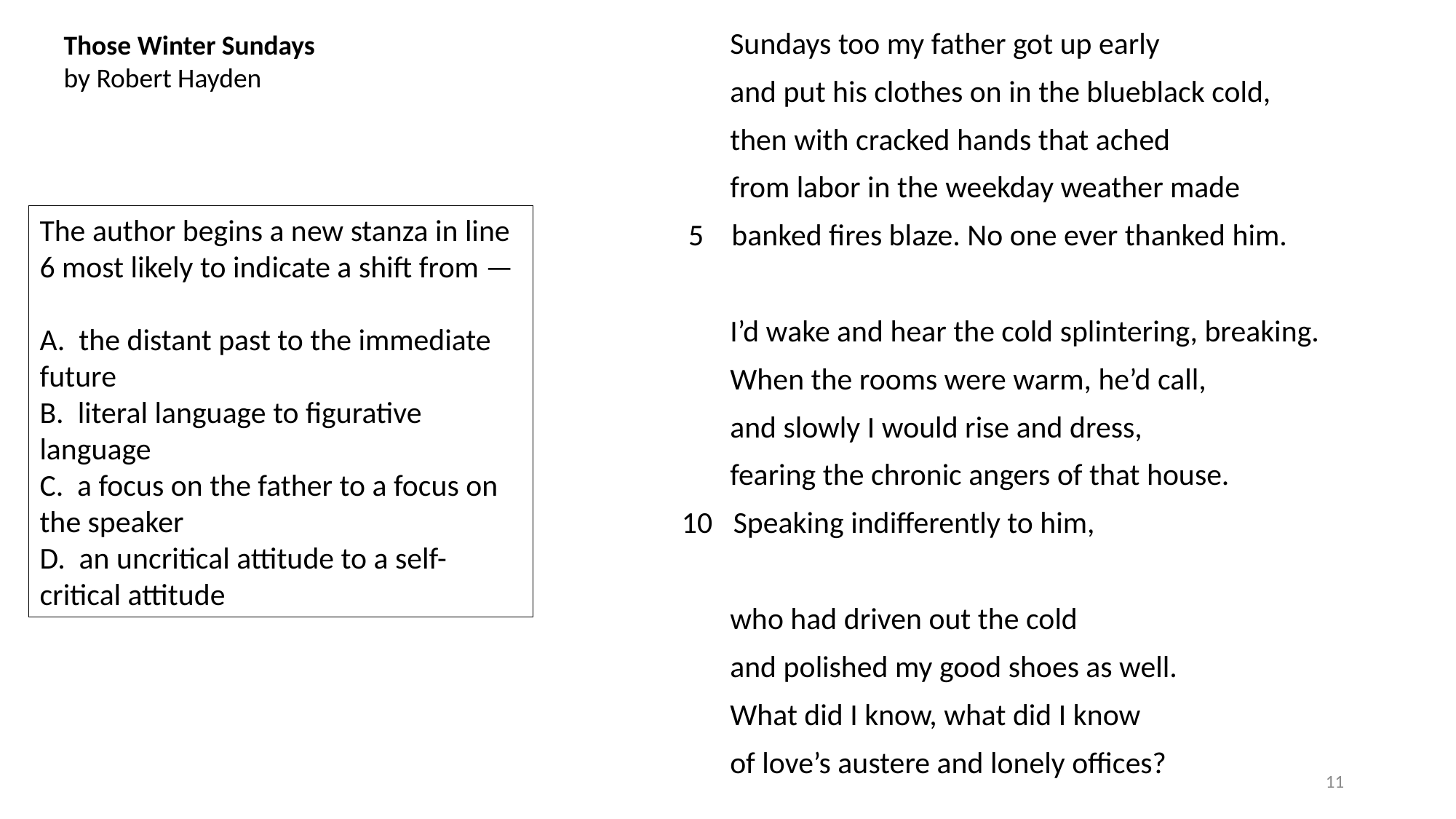

Those Winter Sundays
by Robert Hayden
       Sundays too my father got up early
       and put his clothes on in the blueblack cold,
       then with cracked hands that ached
       from labor in the weekday weather made
 5    banked fires blaze. No one ever thanked him.

       I’d wake and hear the cold splintering, breaking.
       When the rooms were warm, he’d call,
       and slowly I would rise and dress,
       fearing the chronic angers of that house.
10   Speaking indifferently to him,

       who had driven out the cold
       and polished my good shoes as well.
       What did I know, what did I know
       of love’s austere and lonely offices?
The author begins a new stanza in line 6 most likely to indicate a shift from —

A.  the distant past to the immediate future
B.  literal language to figurative language
C.  a focus on the father to a focus on the speaker
D.  an uncritical attitude to a self-critical attitude
11